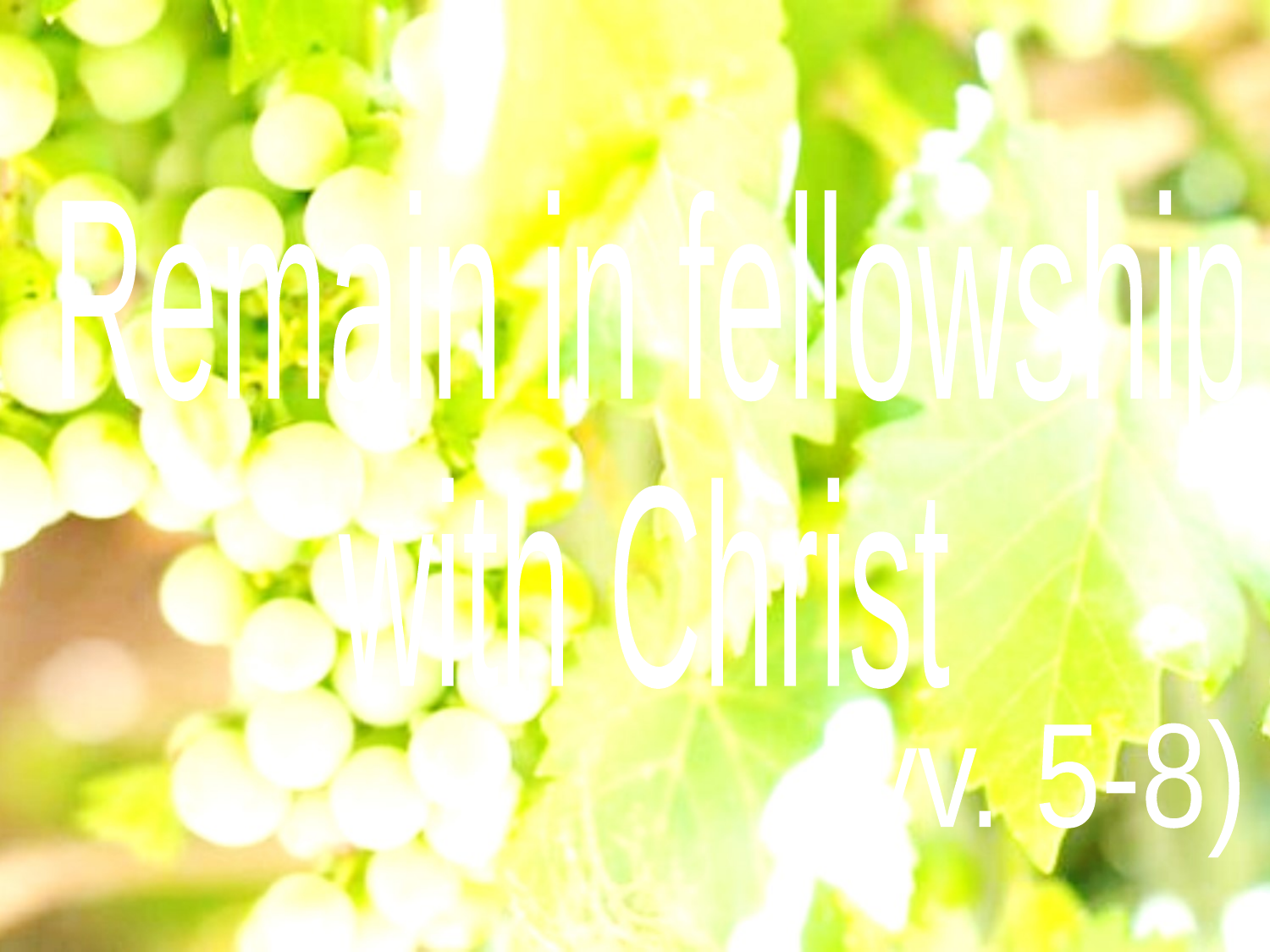

Remain in fellowship
with Christ
(vv. 5-8)